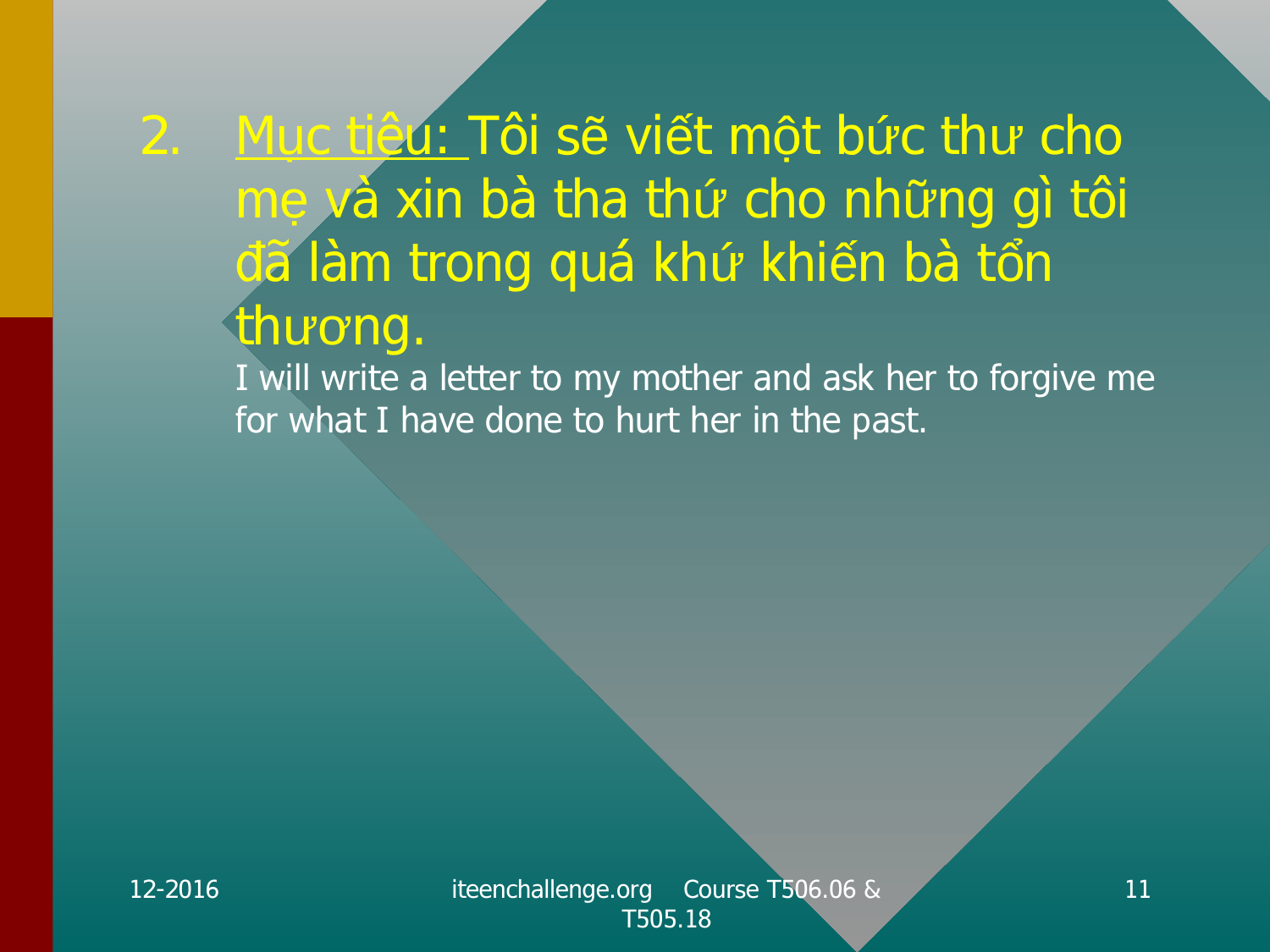

2.	Mục tiêu: Tôi sẽ viết một bức thư cho mẹ và xin bà tha thứ cho những gì tôi đã làm trong quá khứ khiến bà tổn thương.
I will write a letter to my mother and ask her to forgive me for what I have done to hurt her in the past.

12-2016
iteenchallenge.org    Course T506.06 & T505.18
11